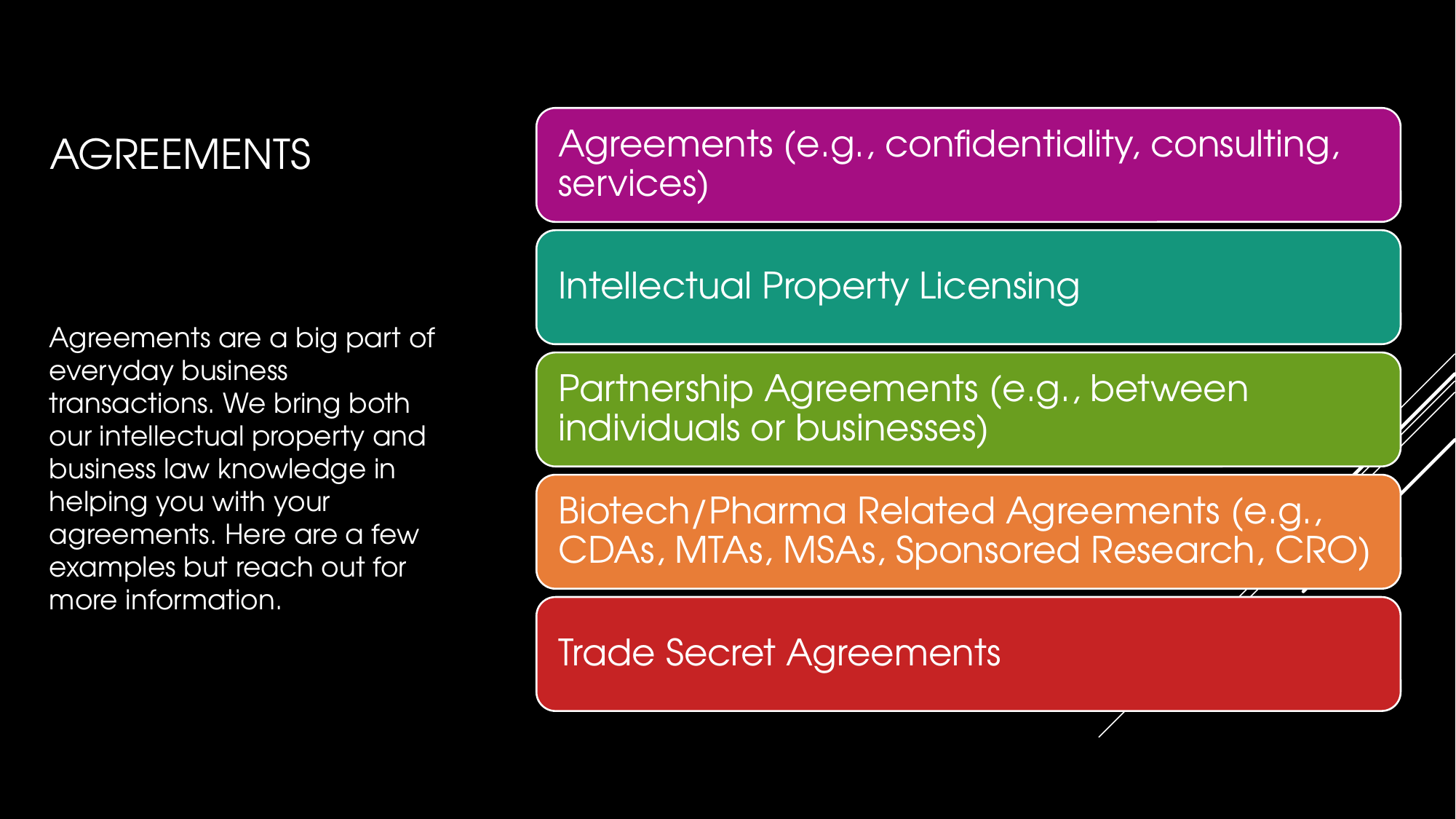

# Agreements
Agreements (e.g., confidentiality, consulting, services)
Intellectual Property Licensing
Partnership Agreements (e.g., between individuals or businesses)
Biotech/Pharma Related Agreements (e.g., CDAs, MTAs, MSAs, Sponsored Research, CRO)
Trade Secret Agreements
Agreements are a big part of everyday business transactions. We bring both our intellectual property and business law knowledge in helping you with your agreements. Here are a few examples but reach out for more information.